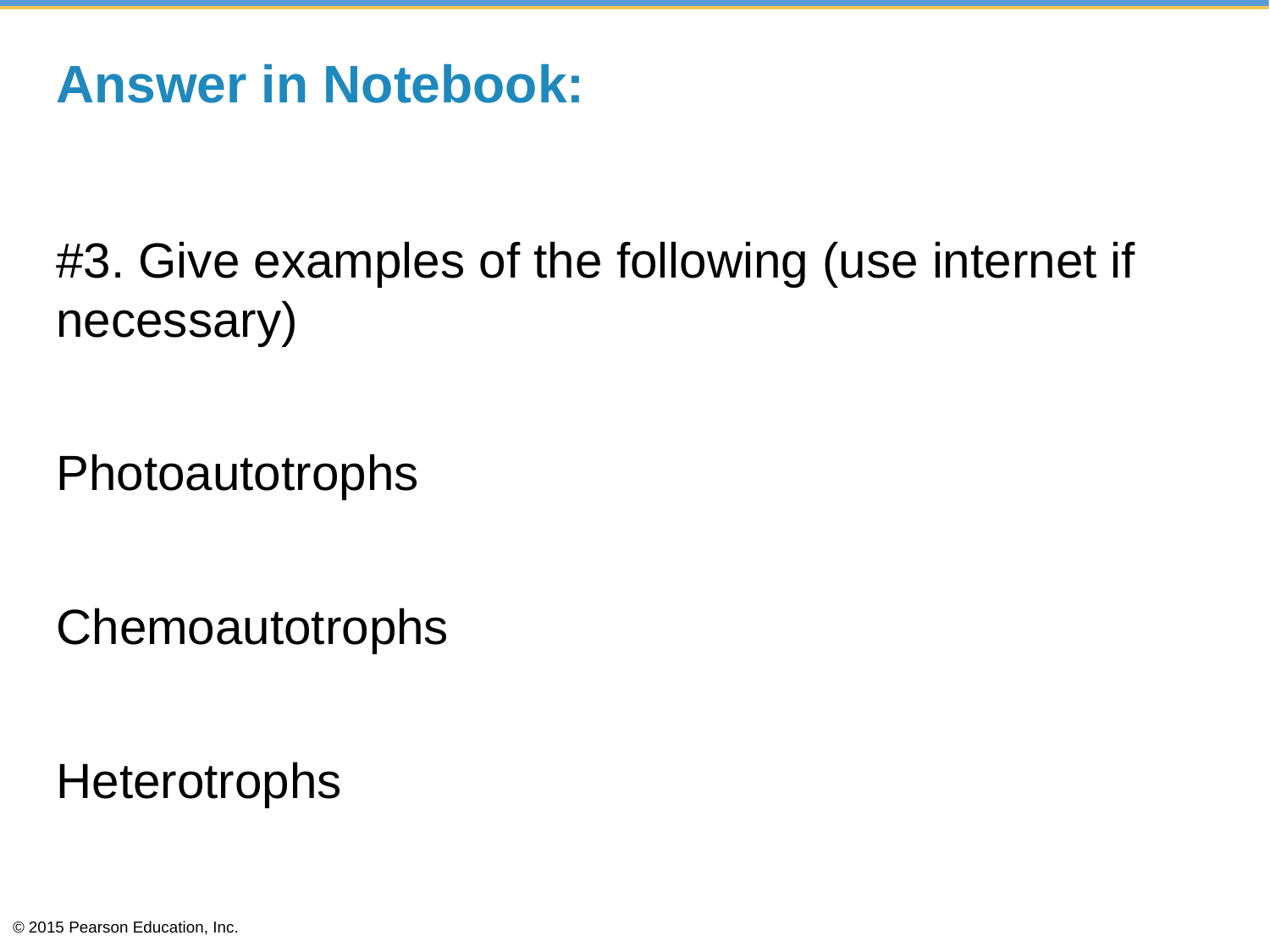

# Answer in Notebook:
#3. Give examples of the following (use internet if necessary)

Photoautotrophs

Chemoautotrophs

Heterotrophs
© 2015 Pearson Education, Inc.